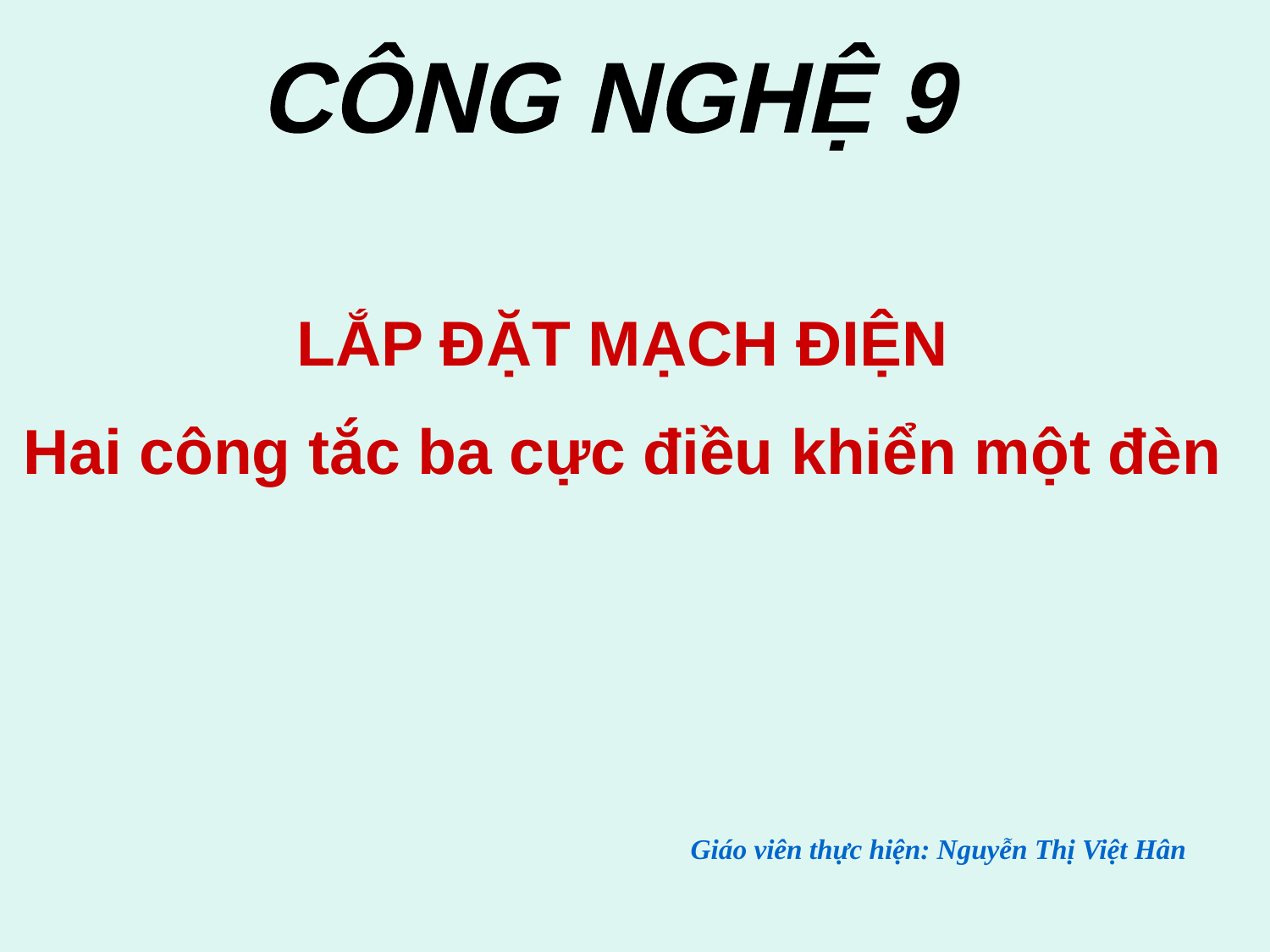

Gi¸o viªn : Hoµng Danh TiÕn
 CÔNG NGHỆ 9
LẮP ĐẶT MẠCH ĐIỆN
Hai công tắc ba cực điều khiển một đèn
Giáo viên thực hiện: Nguyễn Thị Việt Hân